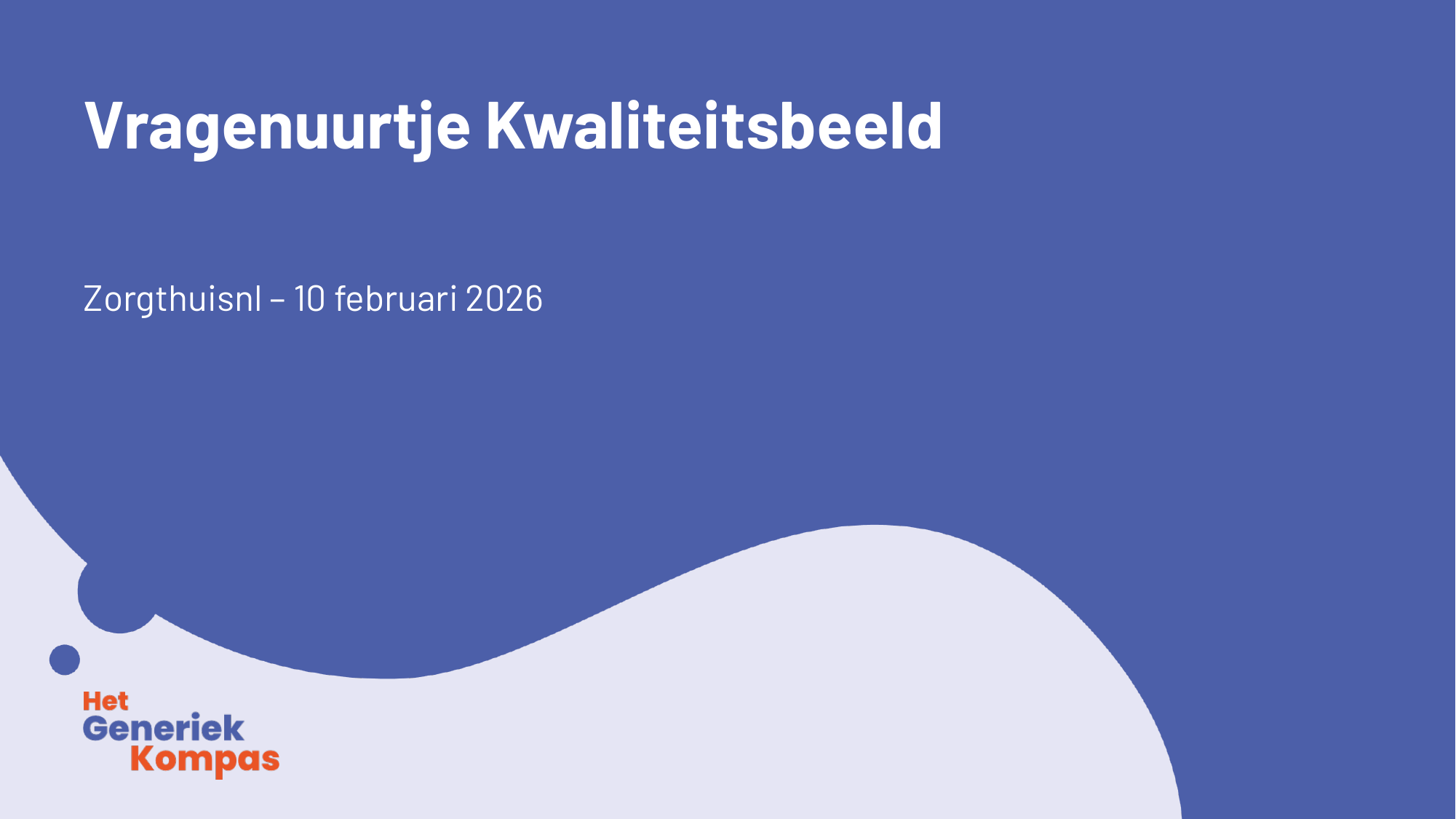

# Vragenuurtje Kwaliteitsbeeld
Zorgthuisnl – 10 februari 2026